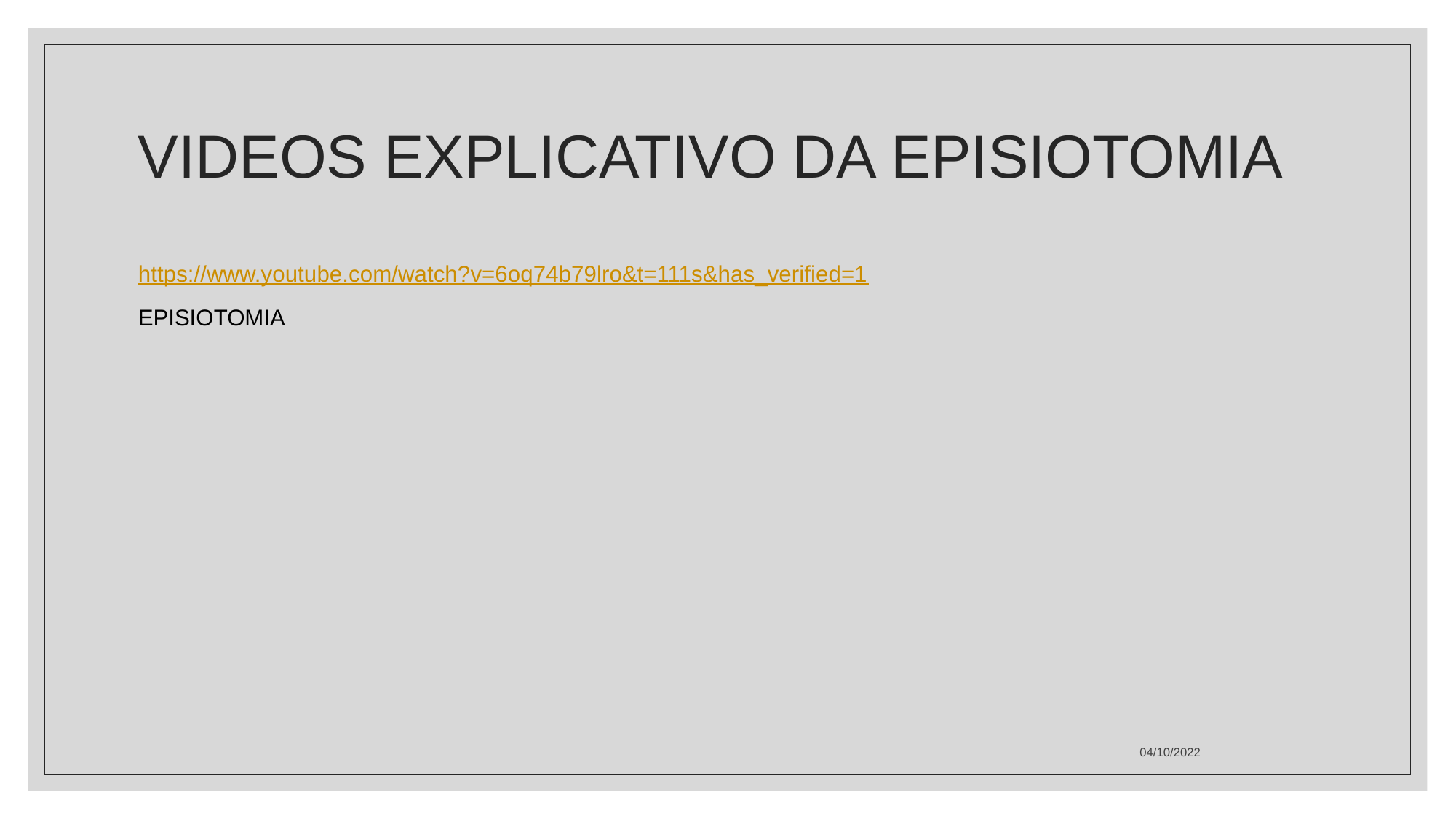

# VIDEOS EXPLICATIVO DA EPISIOTOMIA
https://www.youtube.com/watch?v=6oq74b79lro&t=111s&has_verified=1
EPISIOTOMIA

04/10/2022